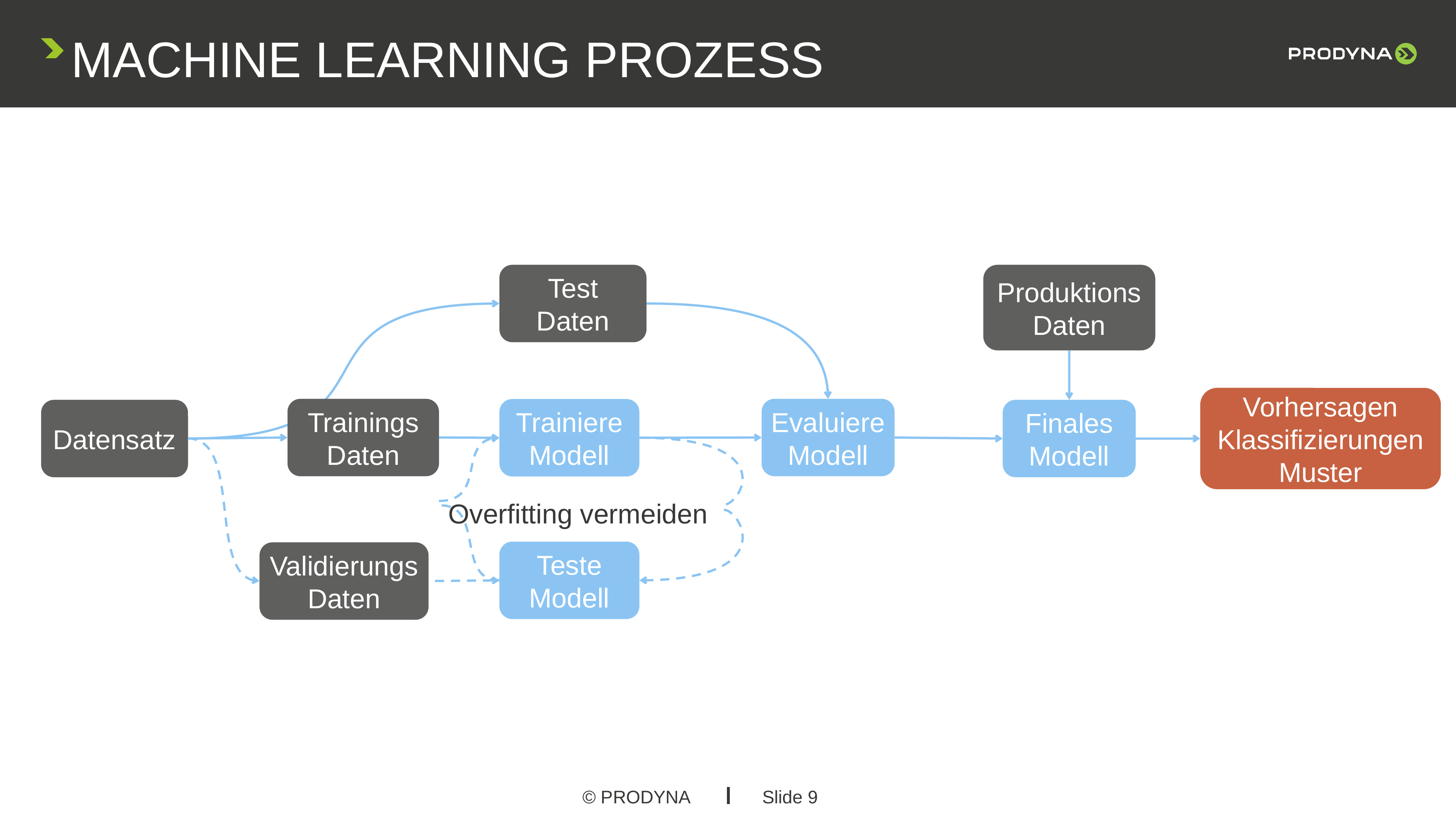

MACHINE LEARNING PROZESS
Test Daten
Produktions Daten
Vorhersagen Klassifizierungen Muster
Trainings Daten
Evaluiere
Modell
Trainiere Modell
Datensatz
Finales Modell
Overfitting vermeiden

Teste Modell
Validierungs Daten